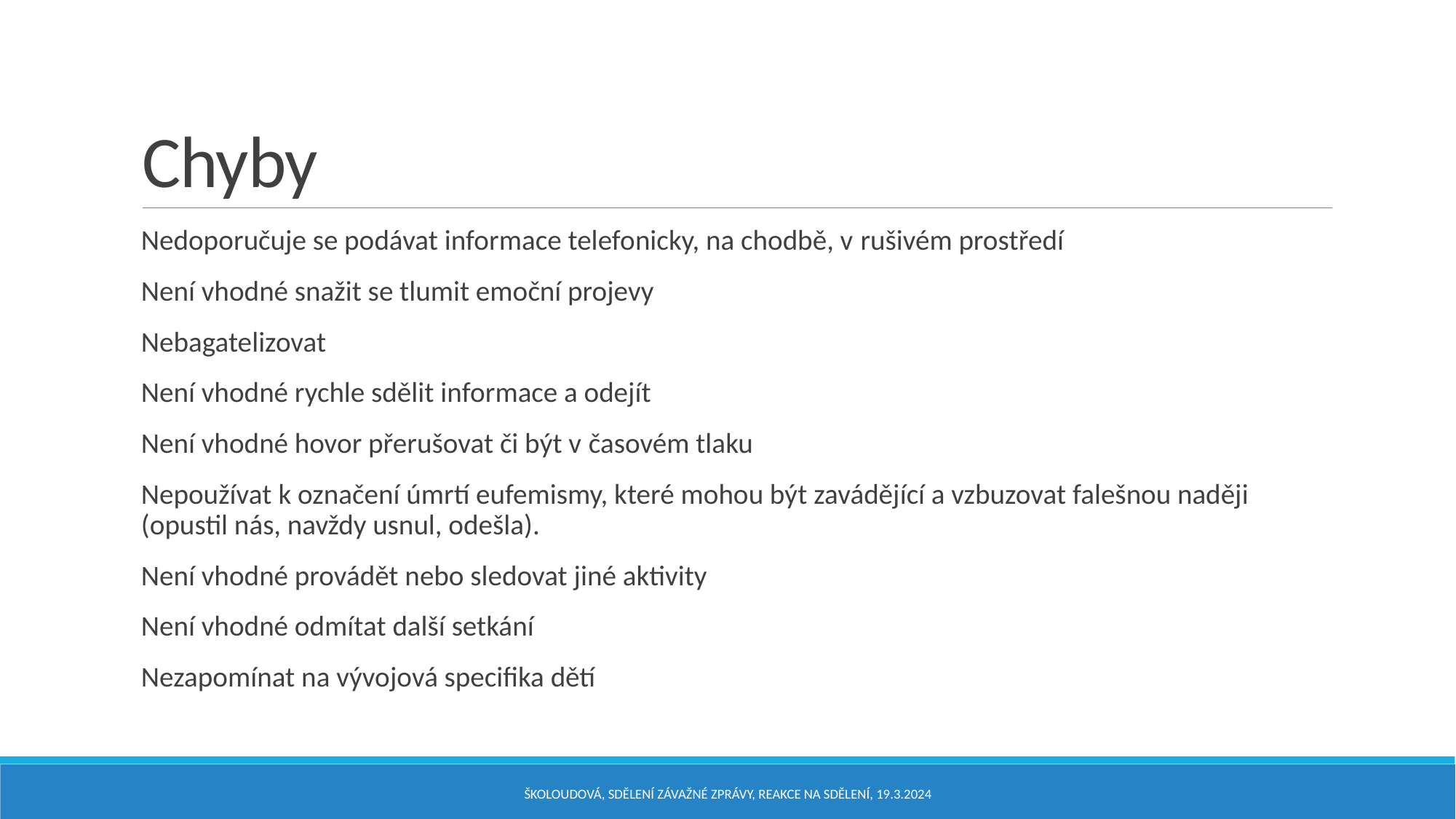

# Chyby
Nedoporučuje se podávat informace telefonicky, na chodbě, v rušivém prostředí
Není vhodné snažit se tlumit emoční projevy
Nebagatelizovat
Není vhodné rychle sdělit informace a odejít
Není vhodné hovor přerušovat či být v časovém tlaku
Nepoužívat k označení úmrtí eufemismy, které mohou být zavádějící a vzbuzovat falešnou naději (opustil nás, navždy usnul, odešla).
Není vhodné provádět nebo sledovat jiné aktivity
Není vhodné odmítat další setkání
Nezapomínat na vývojová specifika dětí
Školoudová, sdělení závažné zprávy, reakce na sdělení, 19.3.2024